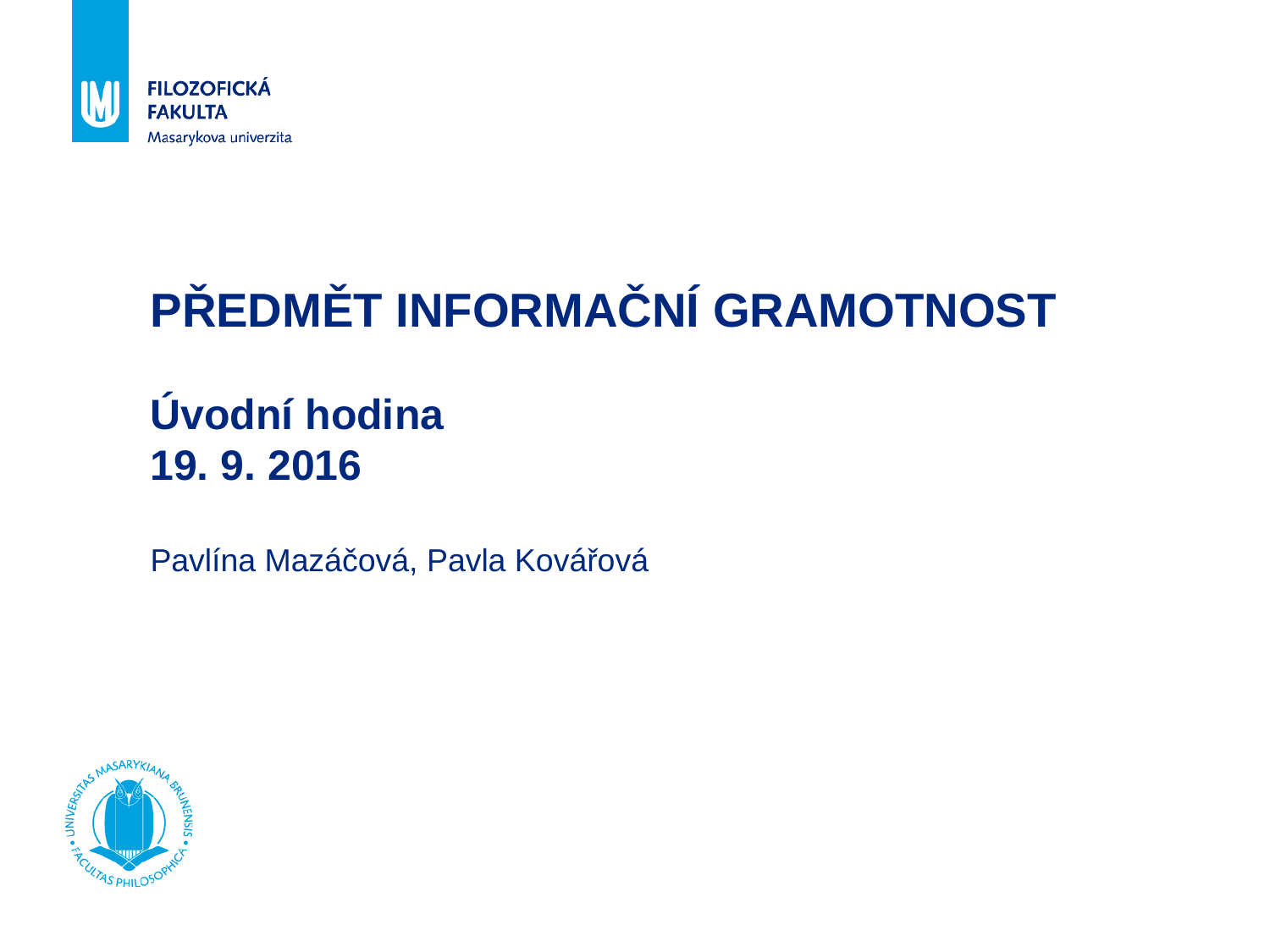

# Předmět INFORMAČNÍ GRAMOTNOST Úvodní hodina 19. 9. 2016 Pavlína Mazáčová, Pavla Kovářová